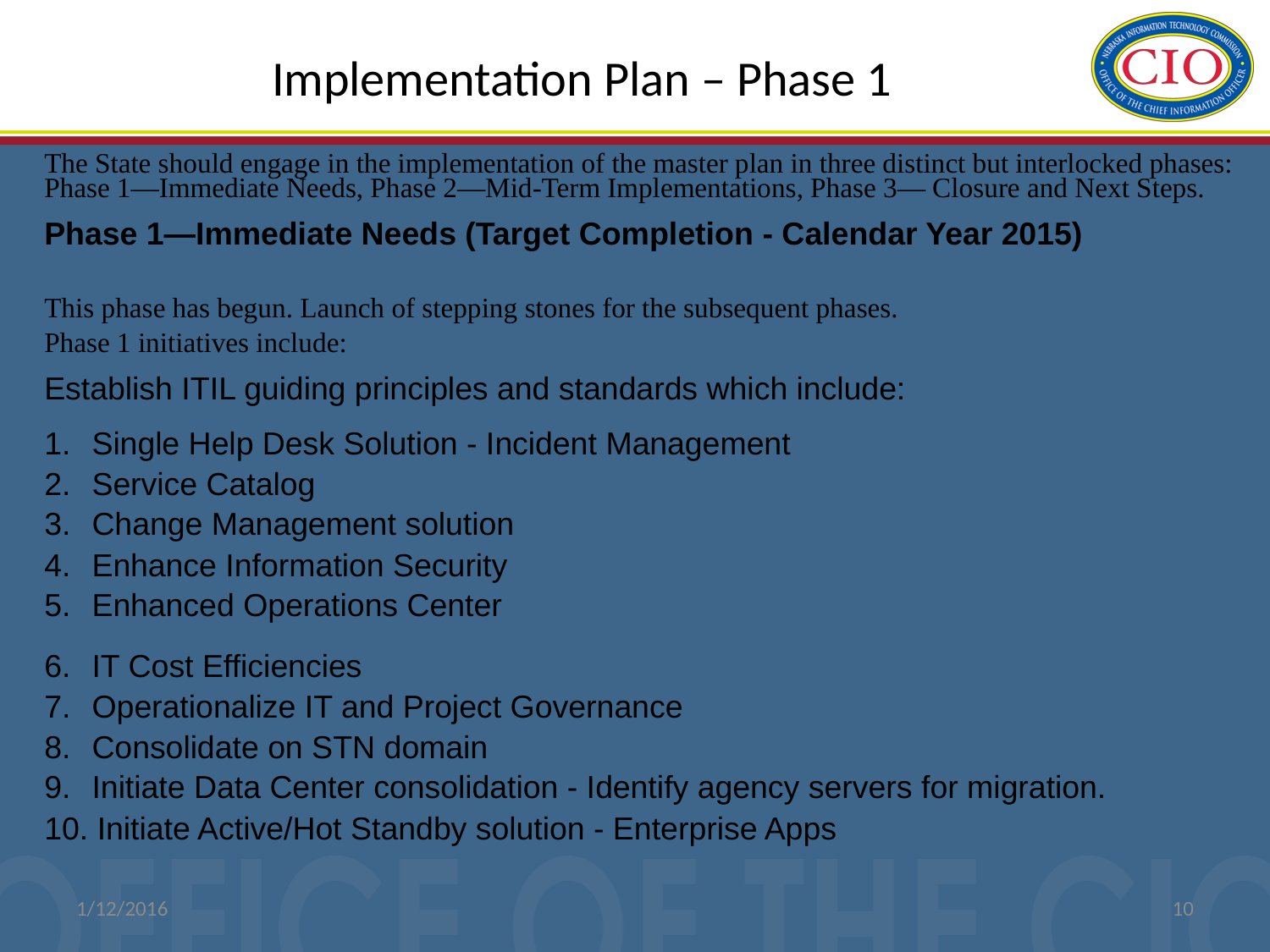

# Implementation Plan – Phase 1
The State should engage in the implementation of the master plan in three distinct but interlocked phases: Phase 1—Immediate Needs, Phase 2—Mid-Term Implementations, Phase 3— Closure and Next Steps.
Phase 1—Immediate Needs (Target Completion - Calendar Year 2015)

This phase has begun. Launch of stepping stones for the subsequent phases.
Phase 1 initiatives include:
Establish ITIL guiding principles and standards which include:

Single Help Desk Solution - Incident Management
Service Catalog
Change Management solution
Enhance Information Security
Enhanced Operations Center

IT Cost Efficiencies
Operationalize IT and Project Governance
Consolidate on STN domain
Initiate Data Center consolidation - Identify agency servers for migration.
 Initiate Active/Hot Standby solution - Enterprise Apps

1/12/2016
10